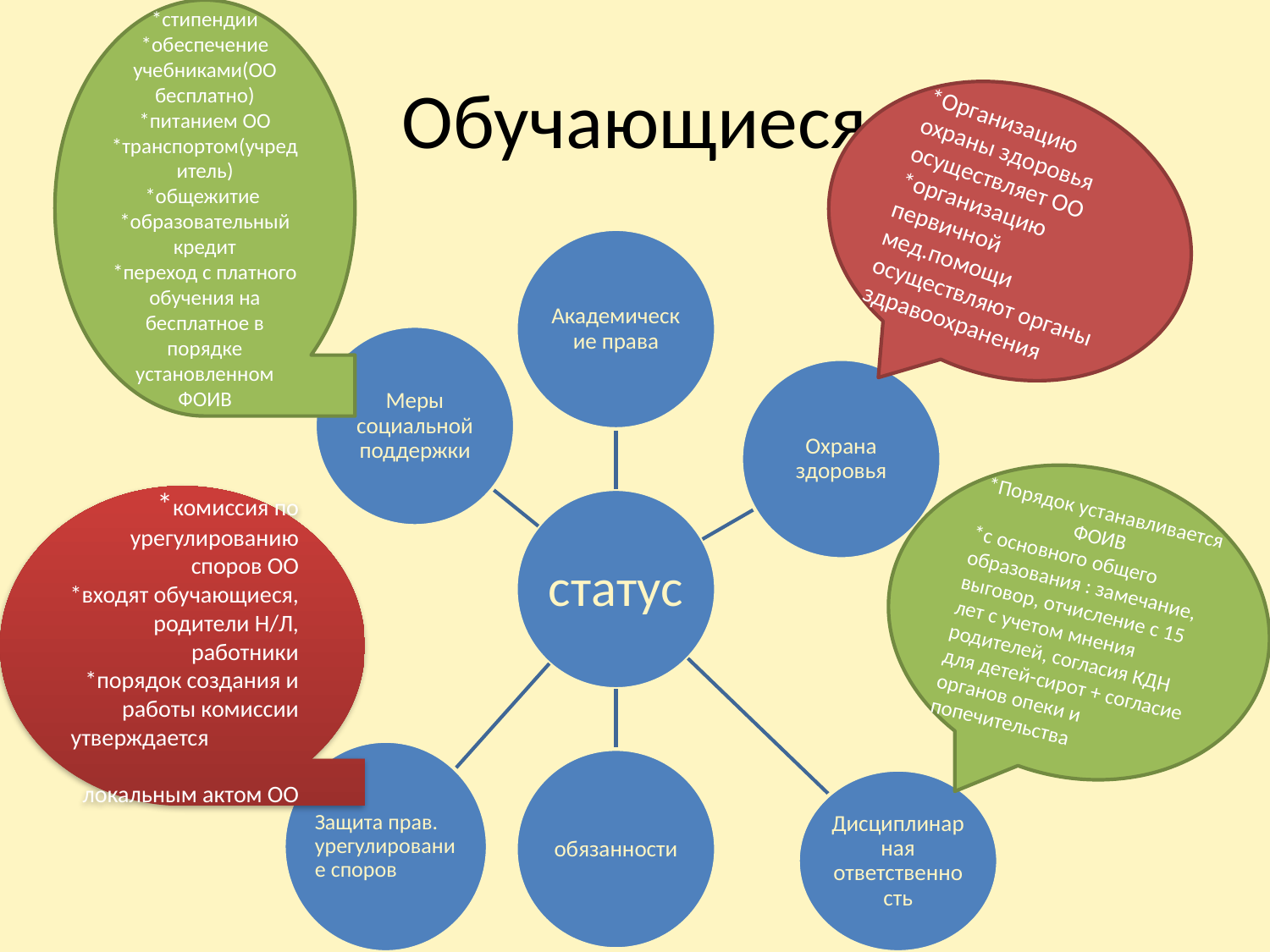

*стипендии
*обеспечение учебниками(ОО бесплатно)
*питанием ОО
*транспортом(учредитель)
*общежитие
*образовательный кредит
*переход с платного обучения на бесплатное в порядке установленном ФОИВ
# Обучающиеся
*Организацию охраны здоровья осуществляет ОО
*организацию первичной мед.помощи осуществляют органы здравоохранения
статус

Академические права

Охрана здоровья

Дисциплинарная ответственность

обязанности

Защита прав. урегулирование споров

Меры социальной поддержки
*Порядок устанавливается ФОИВ
*с основного общего образования : замечание, выговор, отчисление с 15  лет с учетом мнения родителей, согласия КДН для детей-сирот + согласие органов опеки и попечительства
*комиссия по урегулированию споров ОО
*входят обучающиеся, родители Н/Л, работники
*порядок создания и работы комиссии утверждается                                         локальным актом ОО